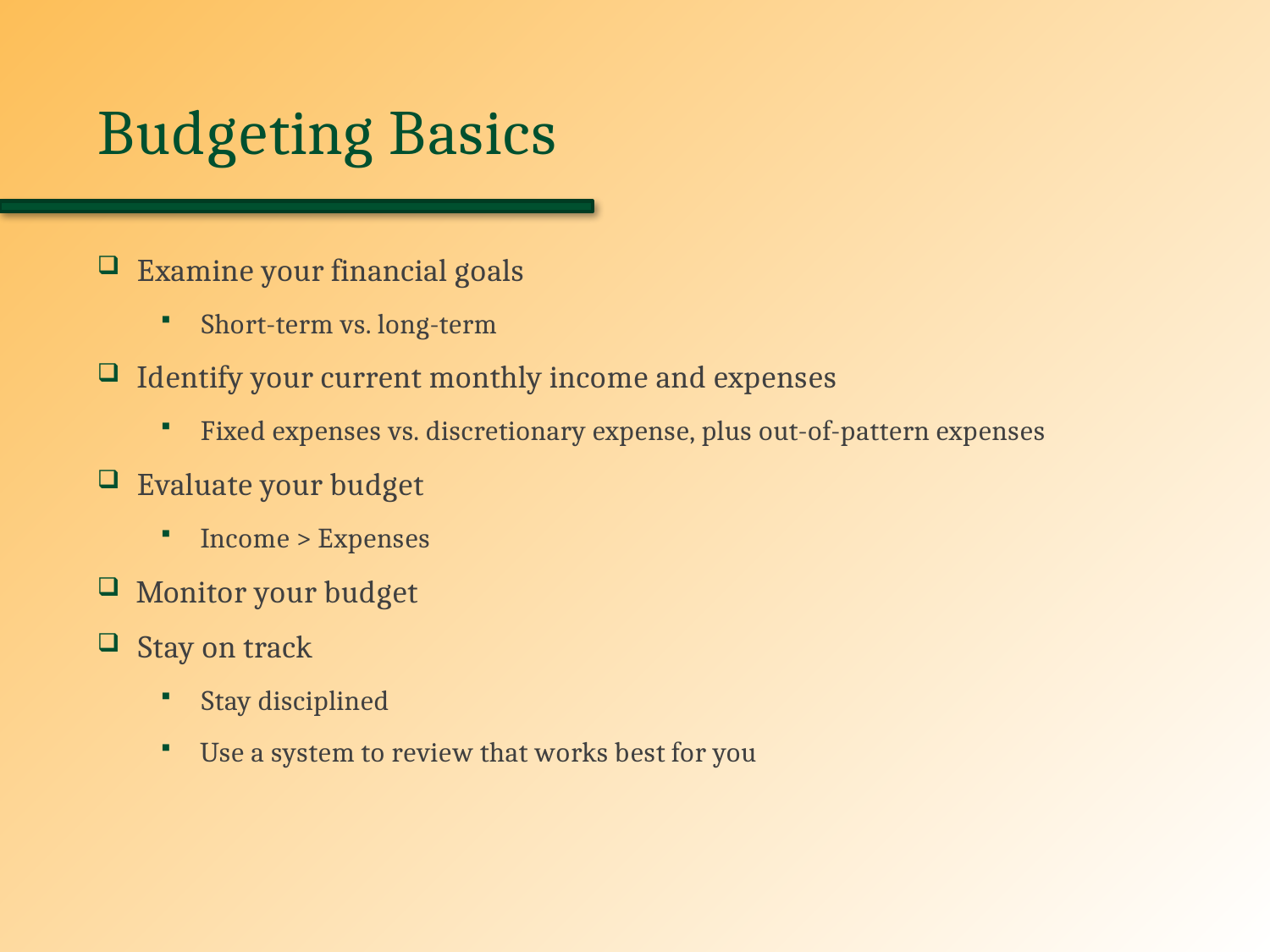

# Budgeting Basics
Examine your financial goals
Short-term vs. long-term
Identify your current monthly income and expenses
Fixed expenses vs. discretionary expense, plus out-of-pattern expenses
Evaluate your budget
Income > Expenses
Monitor your budget
Stay on track
Stay disciplined
Use a system to review that works best for you